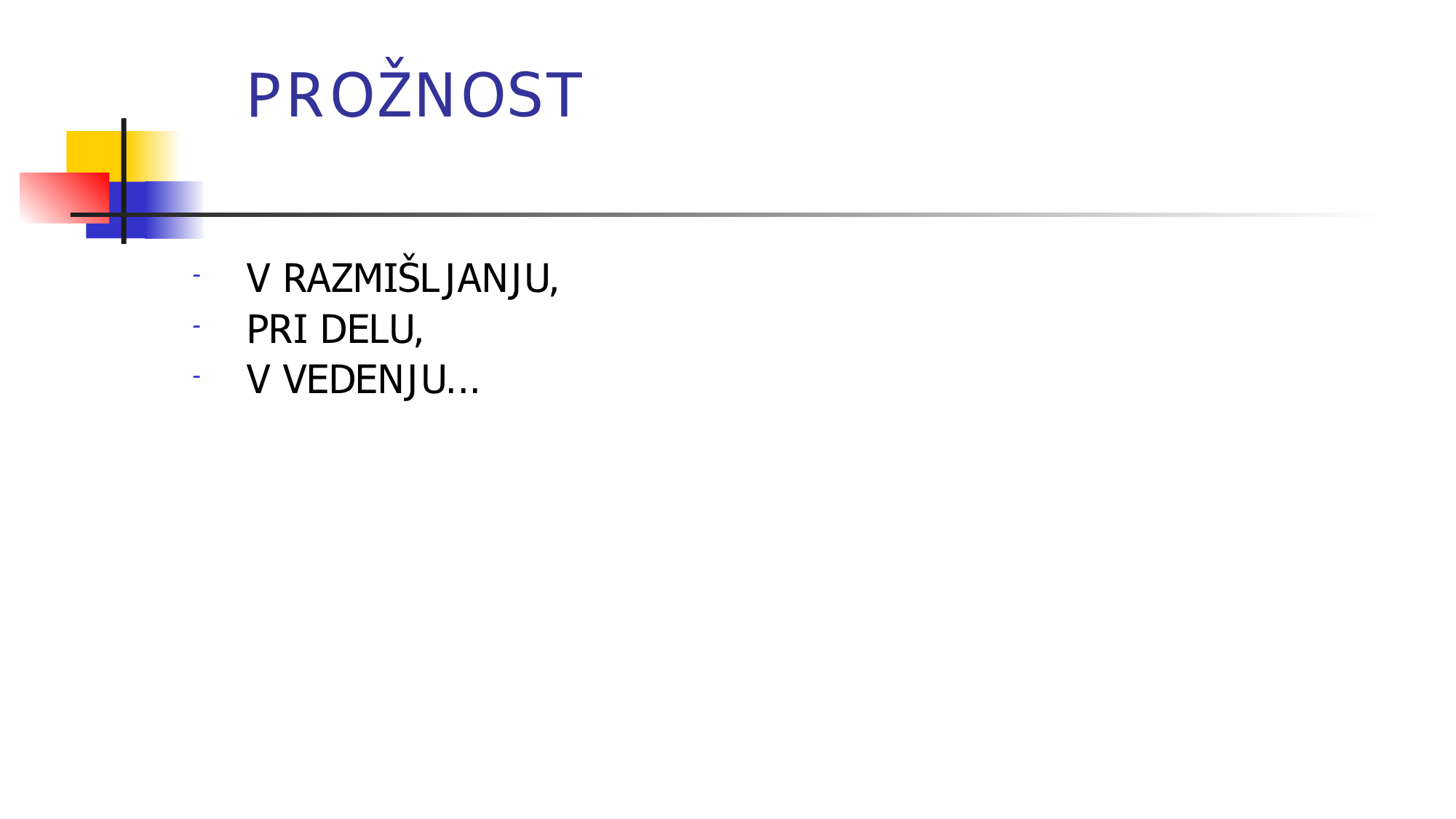

# PROŽNOST
V RAZMIŠLJANJU,
PRI DELU,
V VEDENJU...